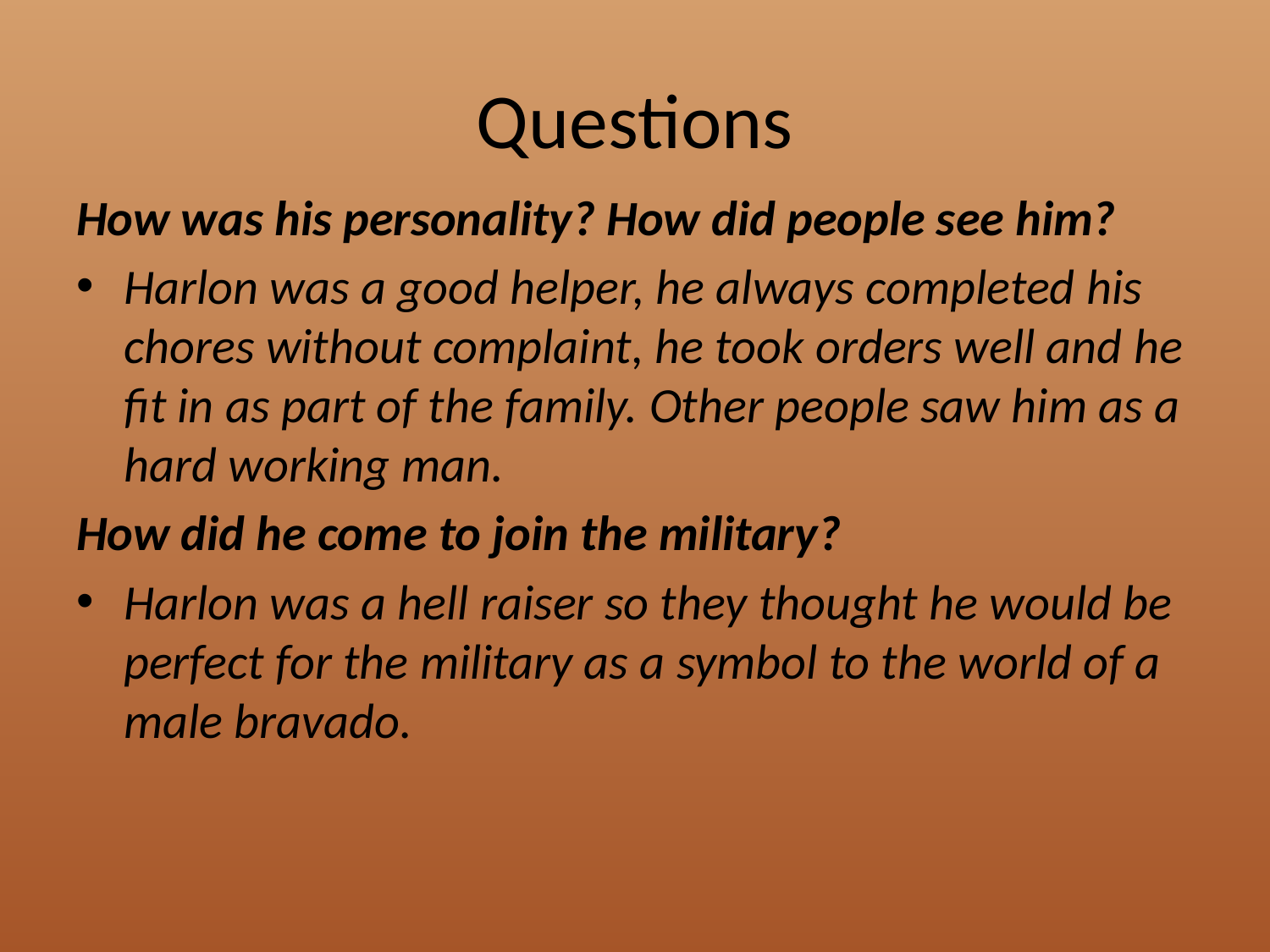

# Questions
How was his personality? How did people see him?
Harlon was a good helper, he always completed his chores without complaint, he took orders well and he fit in as part of the family. Other people saw him as a hard working man.
How did he come to join the military?
Harlon was a hell raiser so they thought he would be perfect for the military as a symbol to the world of a male bravado.